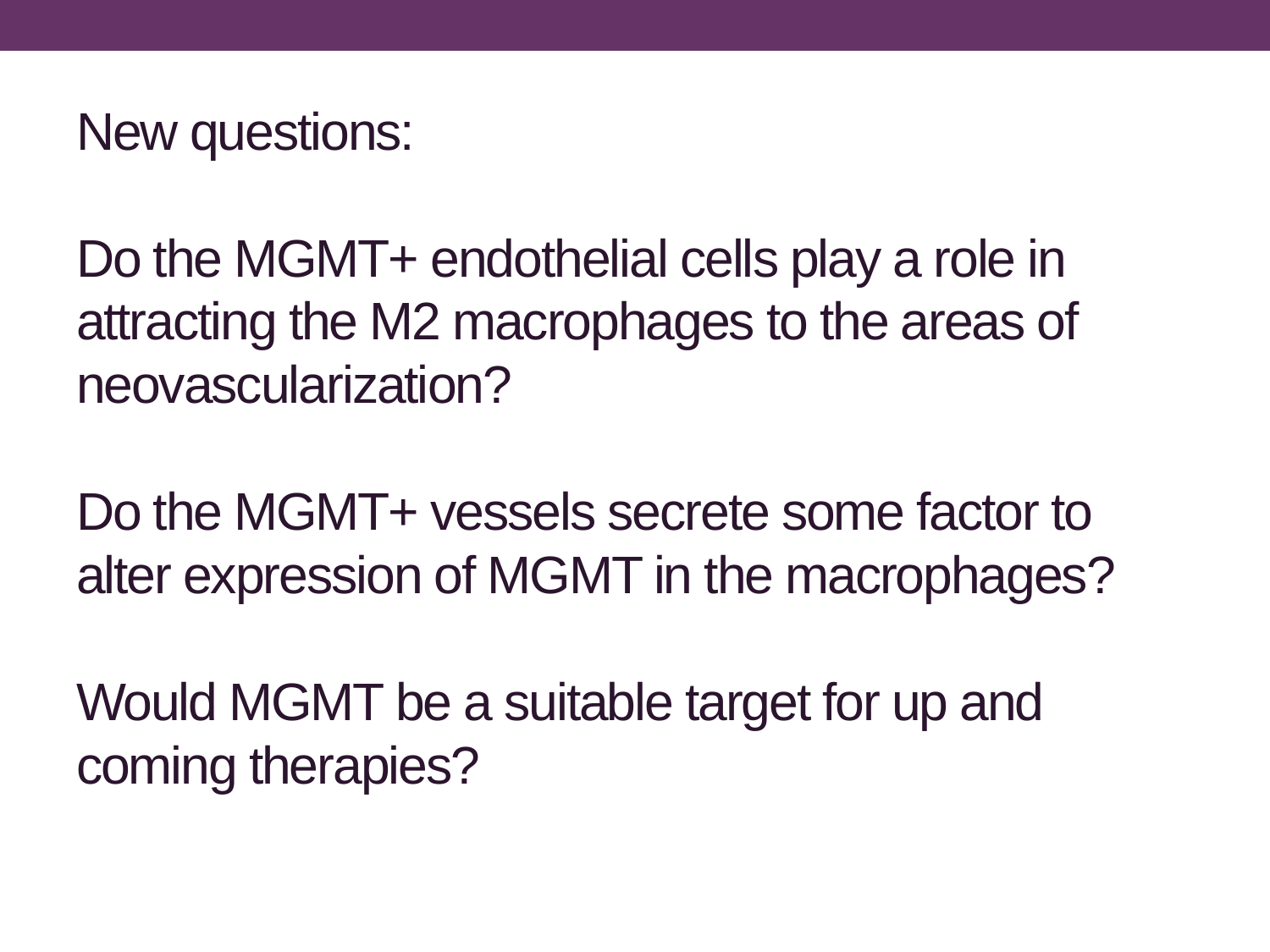

# New questions: Do the MGMT+ endothelial cells play a role in attracting the M2 macrophages to the areas of neovascularization? Do the MGMT+ vessels secrete some factor to alter expression of MGMT in the macrophages? Would MGMT be a suitable target for up and coming therapies?